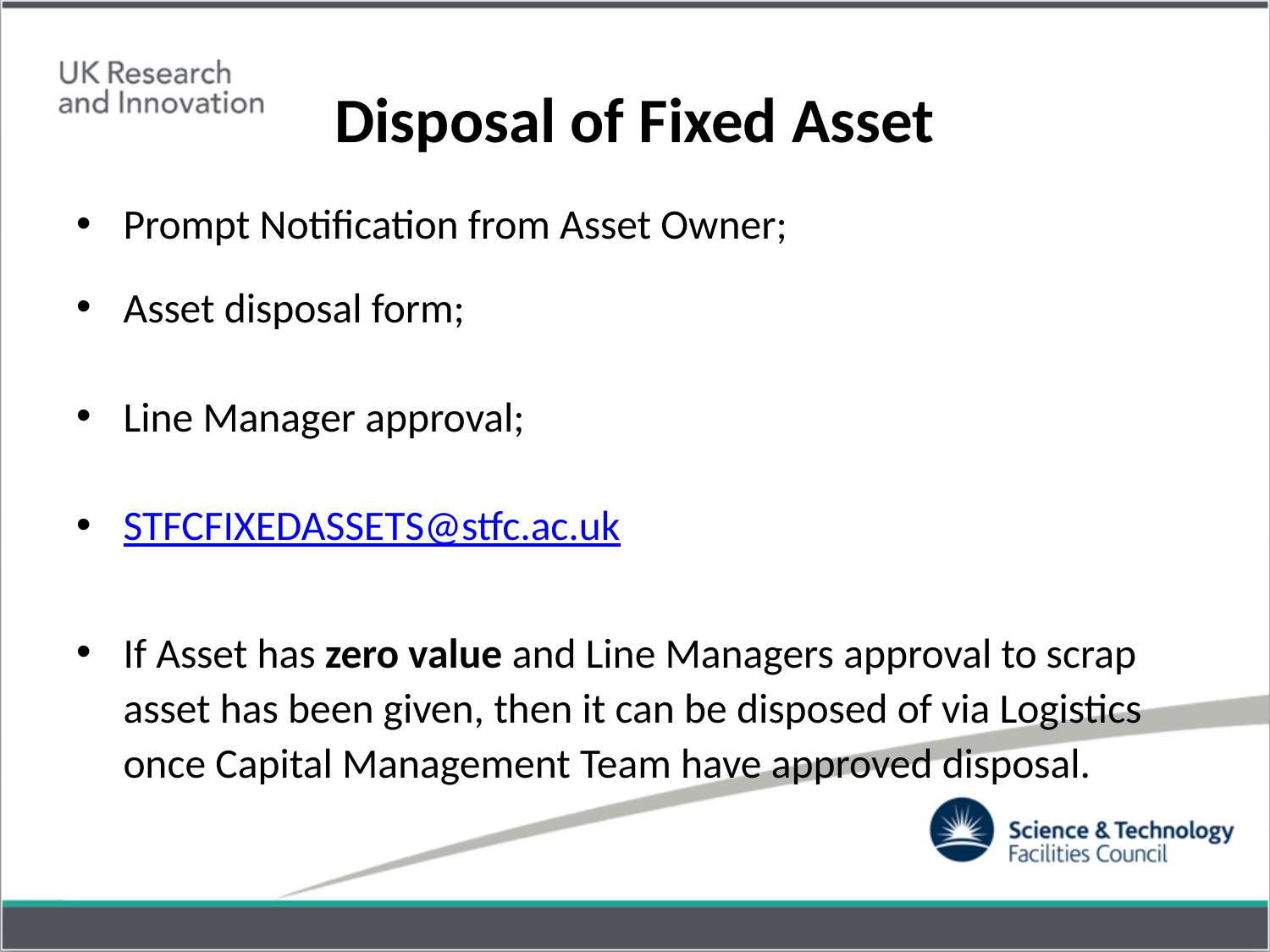

# Disposal of Fixed Asset
Prompt Notification from Asset Owner;
Asset disposal form;
Line Manager approval;
STFCFIXEDASSETS@stfc.ac.uk

If Asset has zero value and Line Managers approval to scrap asset has been given, then it can be disposed of via Logistics once Capital Management Team have approved disposal.